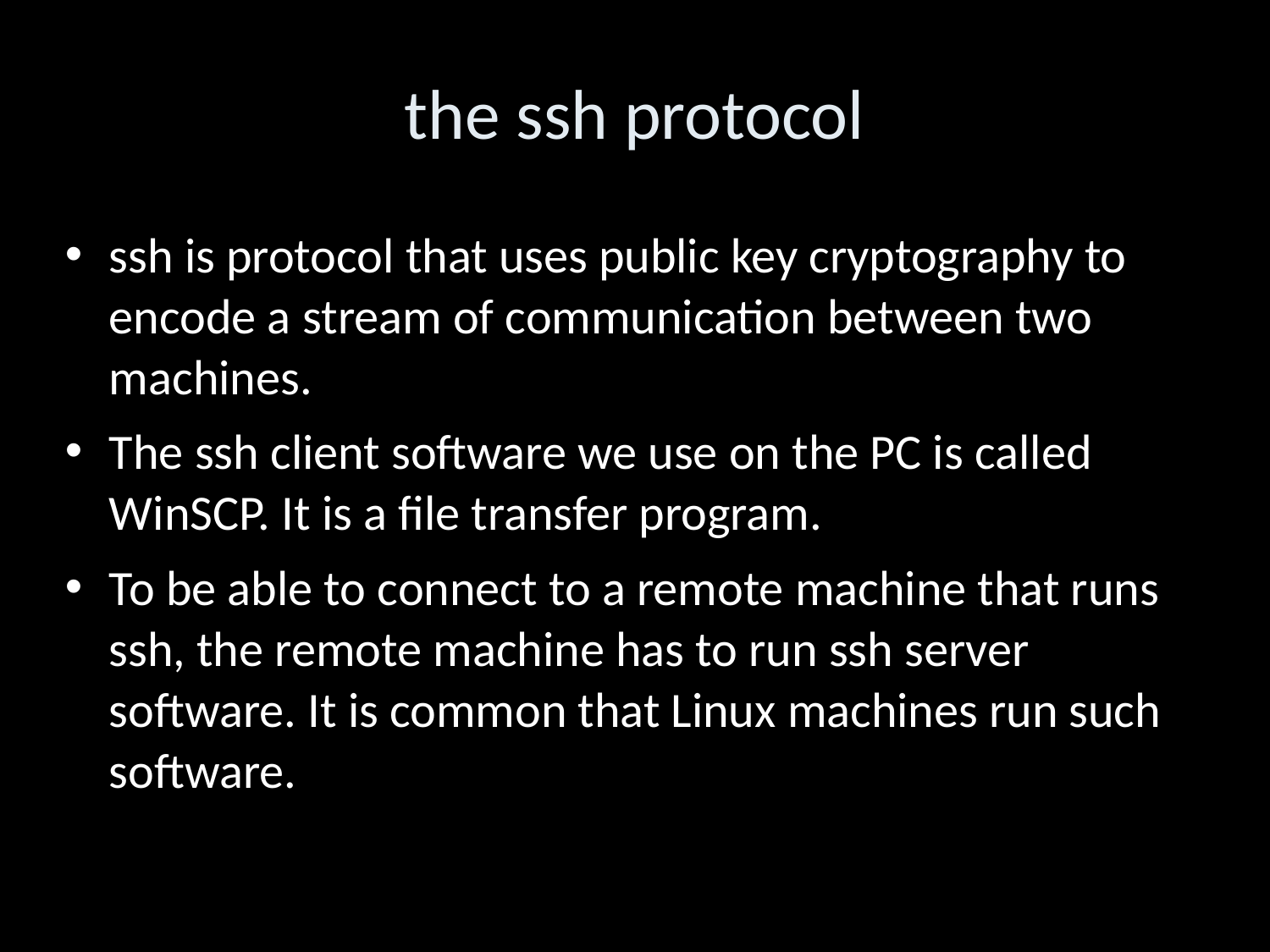

the ssh protocol
ssh is protocol that uses public key cryptography to encode a stream of communication between two machines.
The ssh client software we use on the PC is called WinSCP. It is a file transfer program.
To be able to connect to a remote machine that runs ssh, the remote machine has to run ssh server software. It is common that Linux machines run such software.